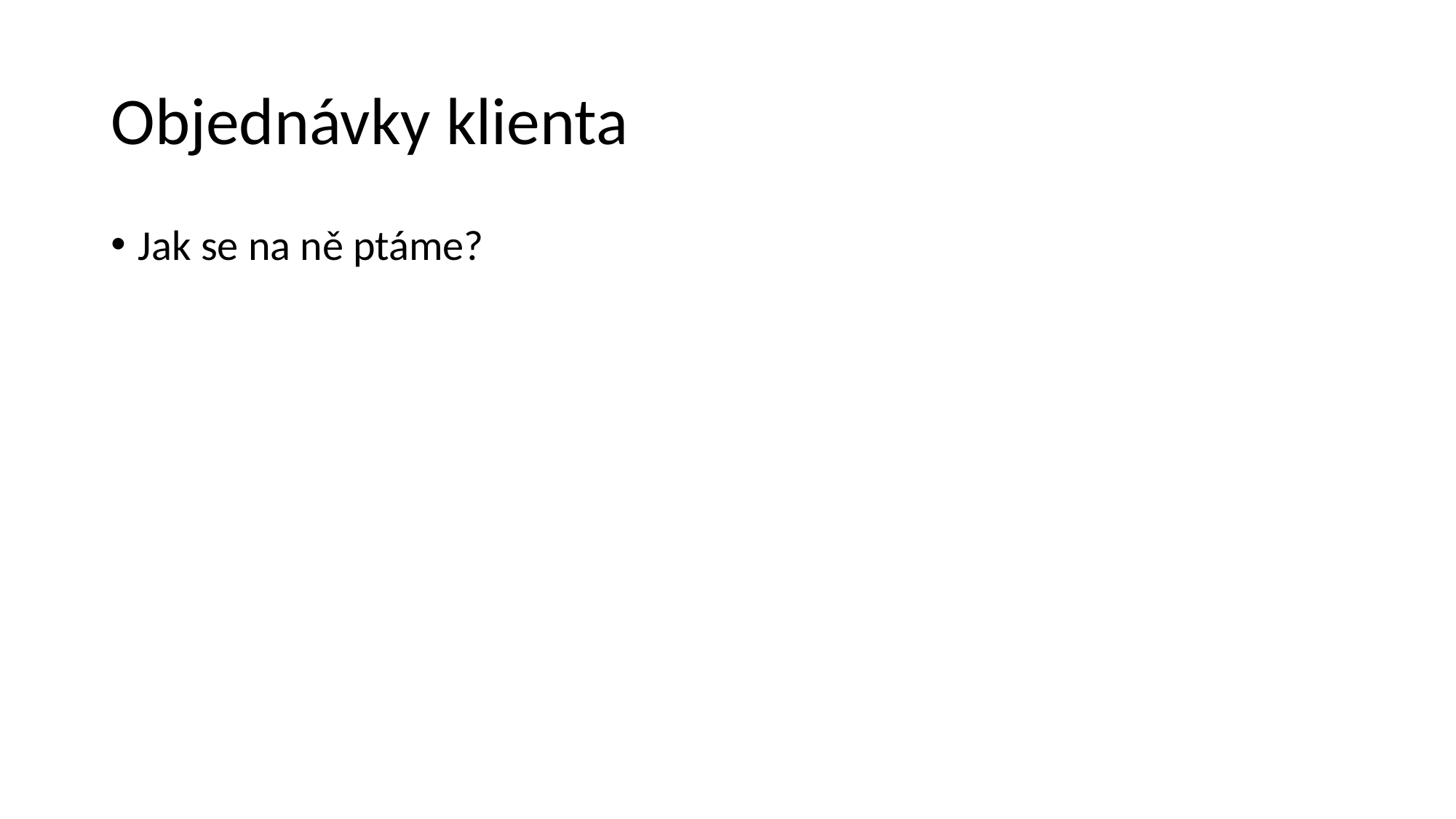

# Objednávky klienta
Jak se na ně ptáme?